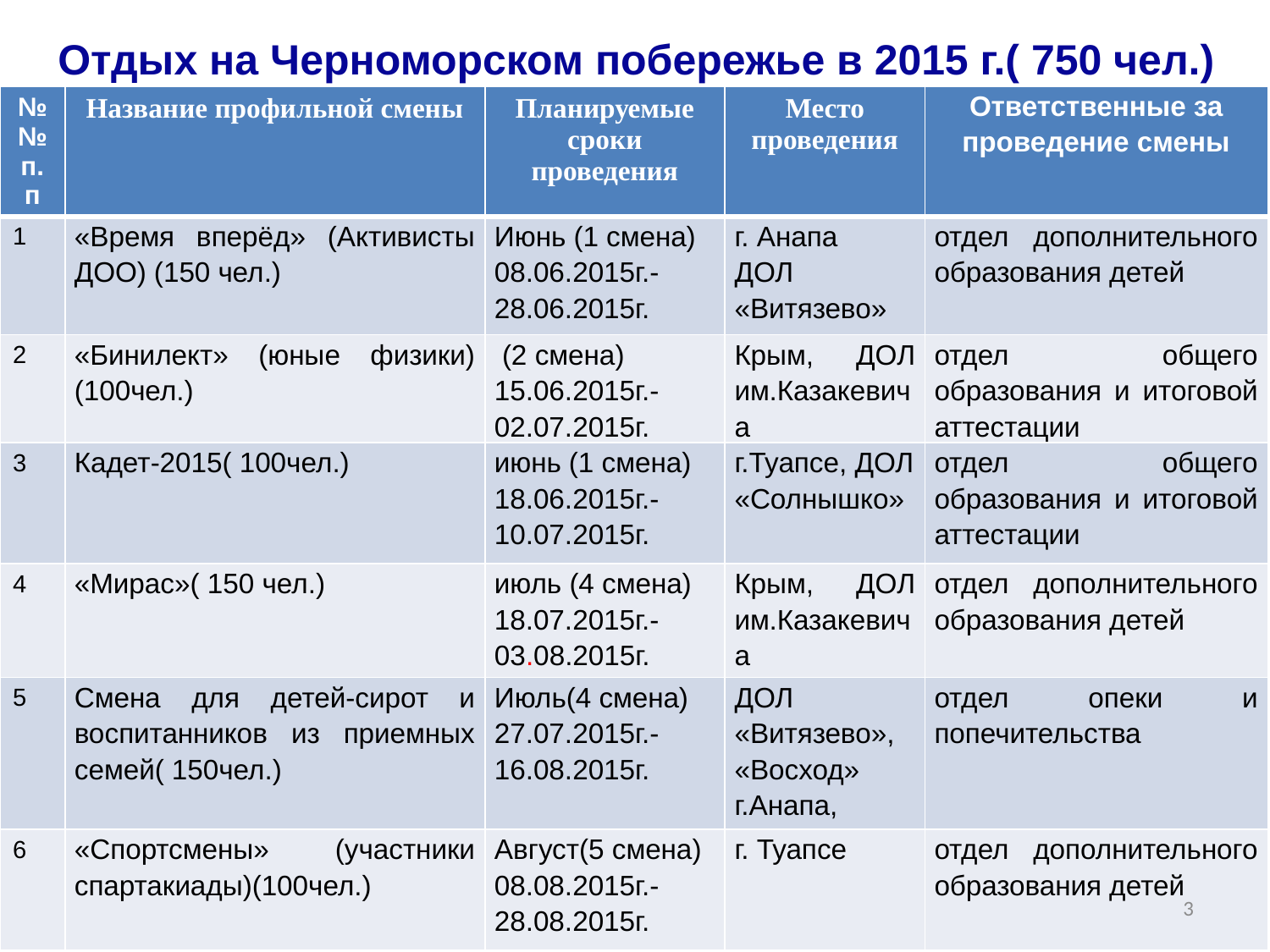

# Отдых на Черноморском побережье в 2015 г.( 750 чел.)
| №№ п.п | Название профильной смены | Планируемые сроки проведения | Место проведения | Ответственные за проведение смены |
| --- | --- | --- | --- | --- |
| 1 | «Время вперёд» (Активисты ДОО) (150 чел.) | Июнь (1 смена) 08.06.2015г.-28.06.2015г. | г. Анапа ДОЛ «Витязево» | отдел дополнительного образования детей |
| 2 | «Бинилект» (юные физики) (100чел.) | (2 смена) 15.06.2015г.-02.07.2015г. | Крым, ДОЛ им.Казакевича | отдел общего образования и итоговой аттестации |
| 3 | Кадет-2015( 100чел.) | июнь (1 смена) 18.06.2015г.-10.07.2015г. | г.Туапсе, ДОЛ «Солнышко» | отдел общего образования и итоговой аттестации |
| 4 | «Мирас»( 150 чел.) | июль (4 смена) 18.07.2015г.-03.08.2015г. | Крым, ДОЛ им.Казакевича | отдел дополнительного образования детей |
| 5 | Смена для детей-сирот и воспитанников из приемных семей( 150чел.) | Июль(4 смена) 27.07.2015г.-16.08.2015г. | ДОЛ «Витязево», «Восход» г.Анапа, | отдел опеки и попечительства |
| 6 | «Спортсмены» (участники спартакиады)(100чел.) | Август(5 смена) 08.08.2015г.-28.08.2015г. | г. Туапсе | отдел дополнительного образования детей |
3